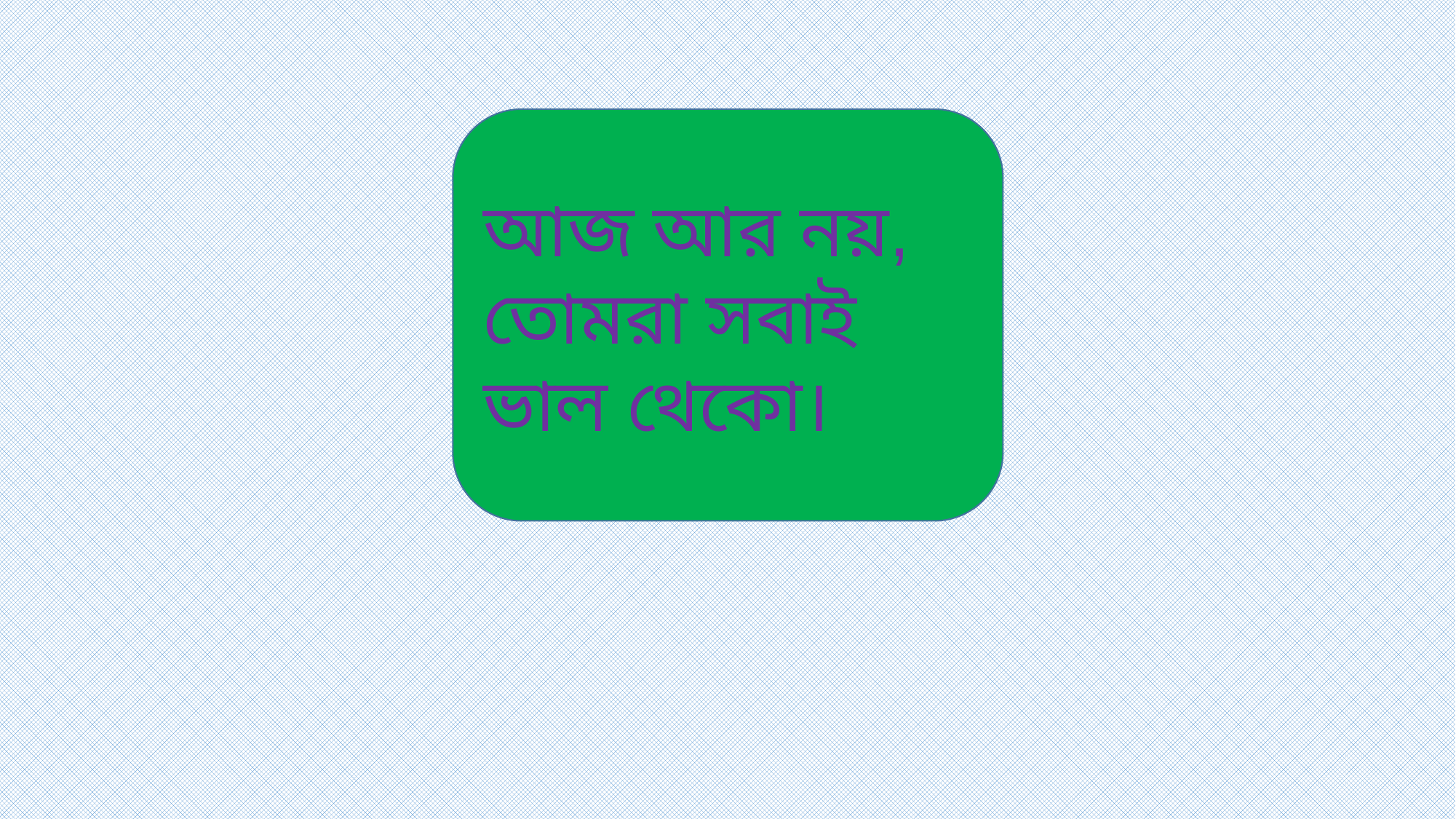

আজ আর নয়, তোমরা সবাই ভাল থেকো।